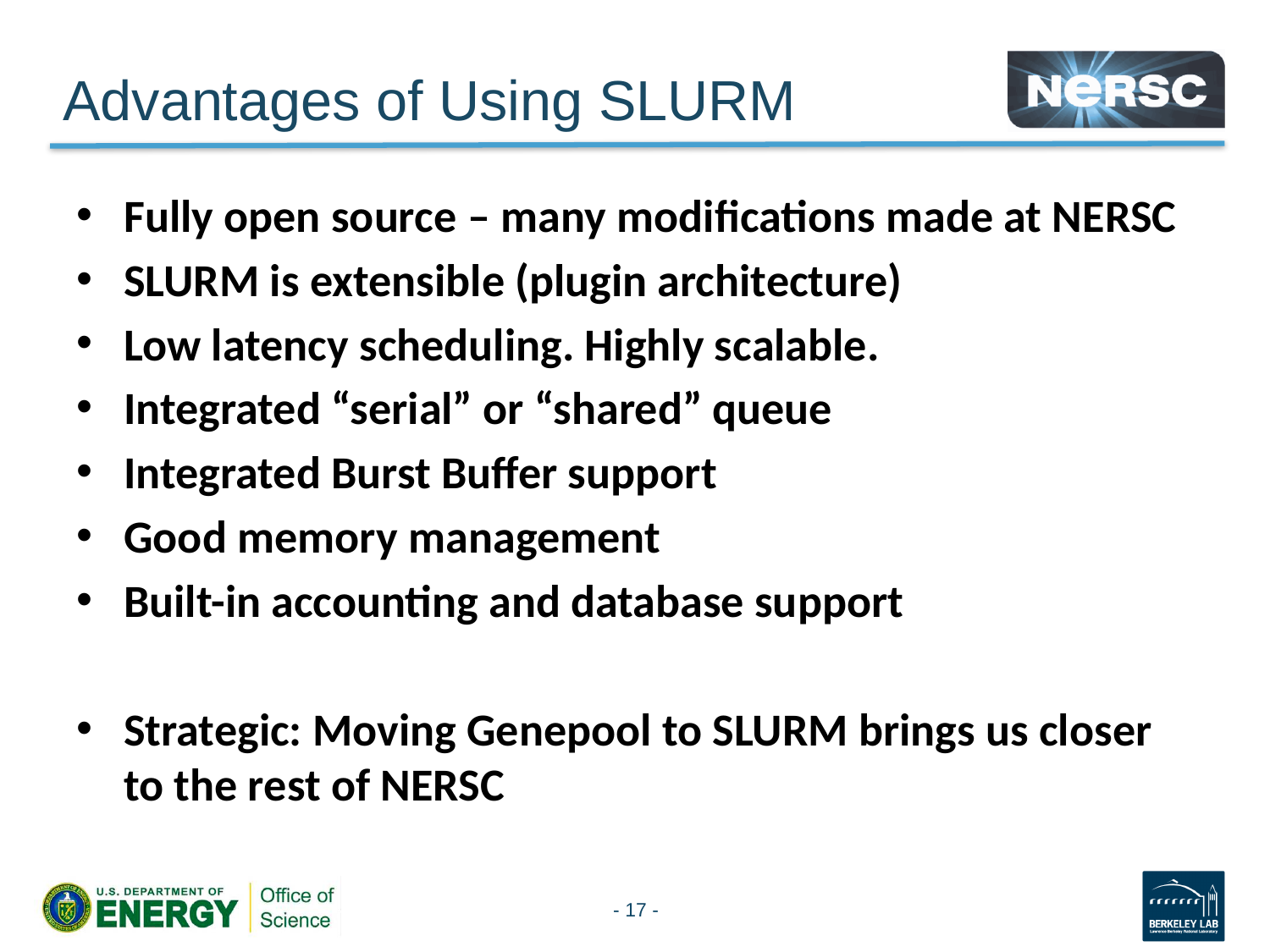

# Advantages of Using SLURM
Fully open source – many modifications made at NERSC
SLURM is extensible (plugin architecture)
Low latency scheduling. Highly scalable.
Integrated “serial” or “shared” queue
Integrated Burst Buffer support
Good memory management
Built-in accounting and database support

Strategic: Moving Genepool to SLURM brings us closer to the rest of NERSC
- 17 -